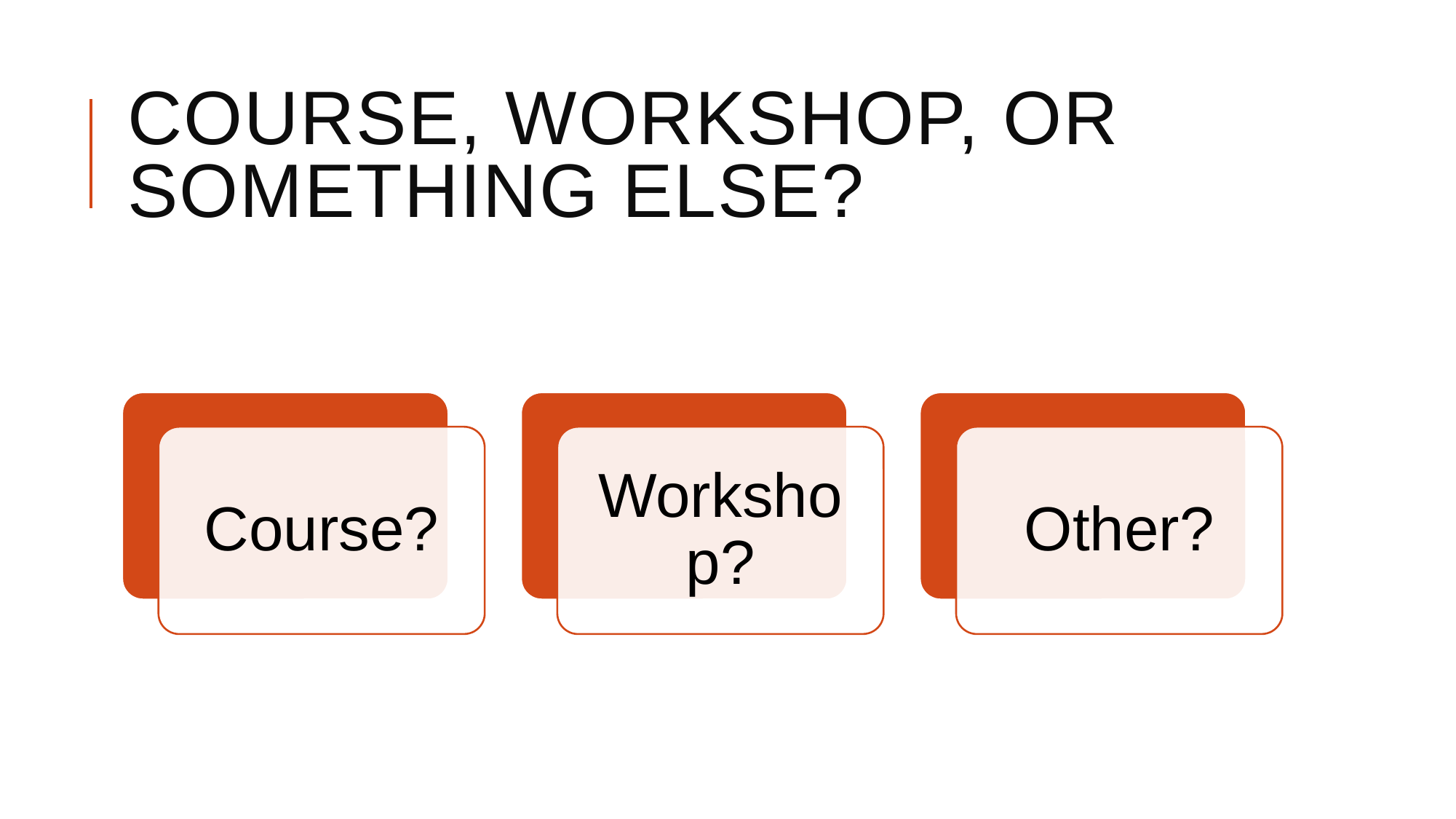

# Course, Workshop, or Something else?

Course?

Workshop?

Other?